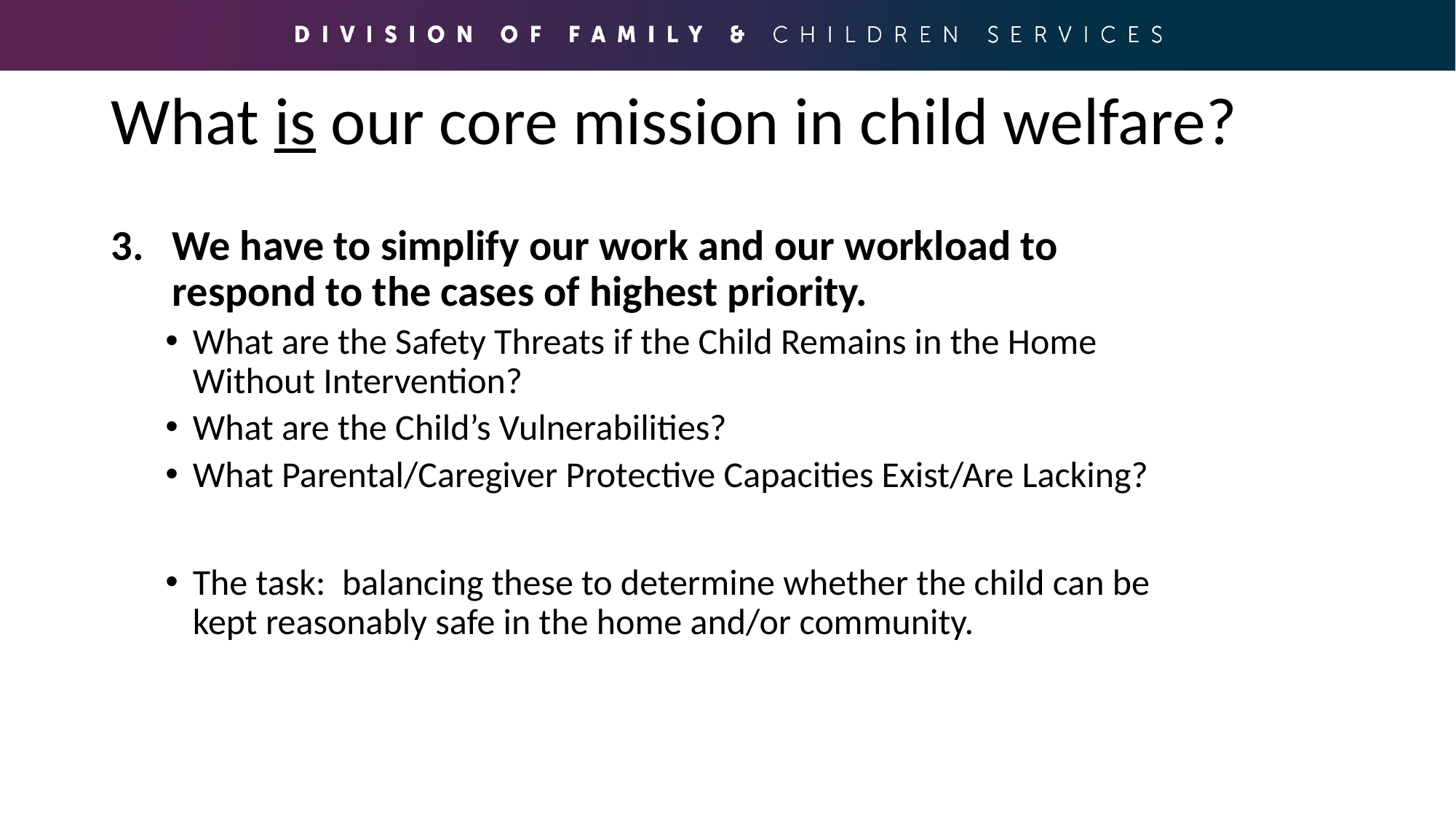

# What is our core mission in child welfare?
We have to simplify our work and our workload to respond to the cases of highest priority.
What are the Safety Threats if the Child Remains in the Home Without Intervention?
What are the Child’s Vulnerabilities?
What Parental/Caregiver Protective Capacities Exist/Are Lacking?

The task:  balancing these to determine whether the child can be kept reasonably safe in the home and/or community.